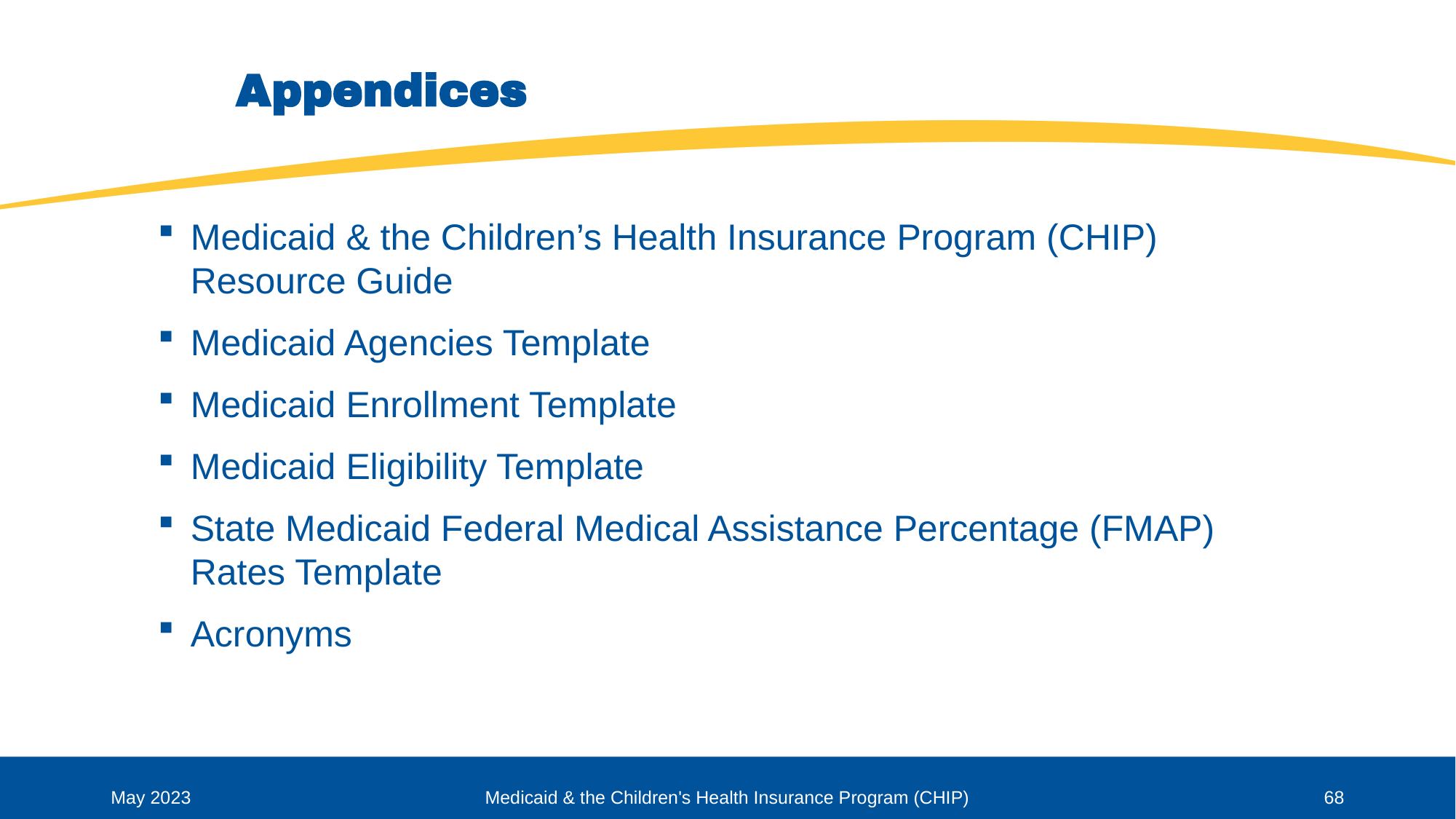

# Appendices
Medicaid & the Children’s Health Insurance Program (CHIP) Resource Guide
Medicaid Agencies Template
Medicaid Enrollment Template
Medicaid Eligibility Template
State Medicaid Federal Medical Assistance Percentage (FMAP) Rates Template
Acronyms

Medicaid & the Children's Health Insurance Program (CHIP)
May 2023
68